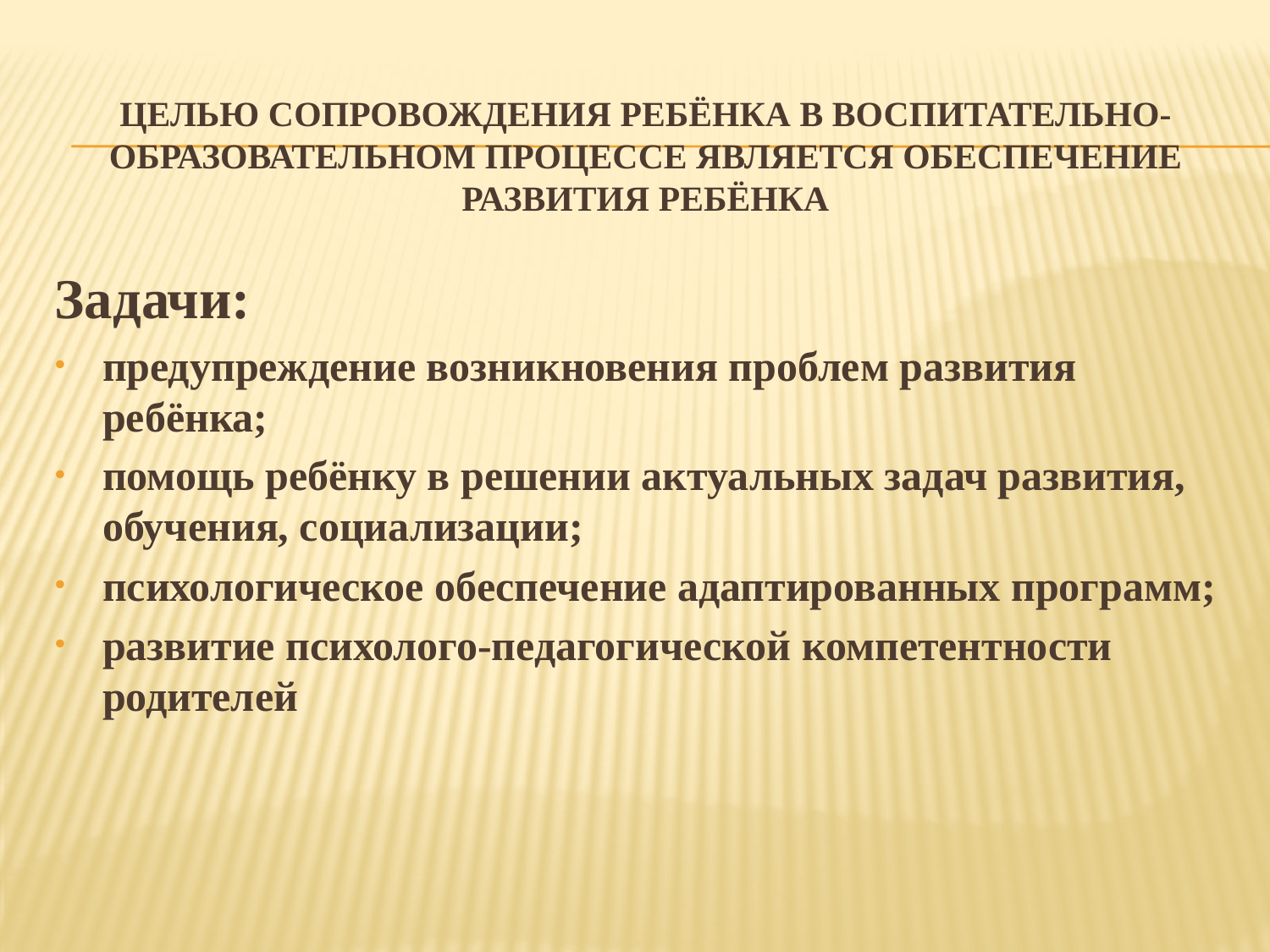

# Целью сопровождения ребёнка в воспитательно-образовательном процессе является обеспечение развития ребёнка
Задачи:
предупреждение возникновения проблем развития ребёнка;
помощь ребёнку в решении актуальных задач развития, обучения, социализации;
психологическое обеспечение адаптированных программ;
развитие психолого-педагогической компетентности родителей